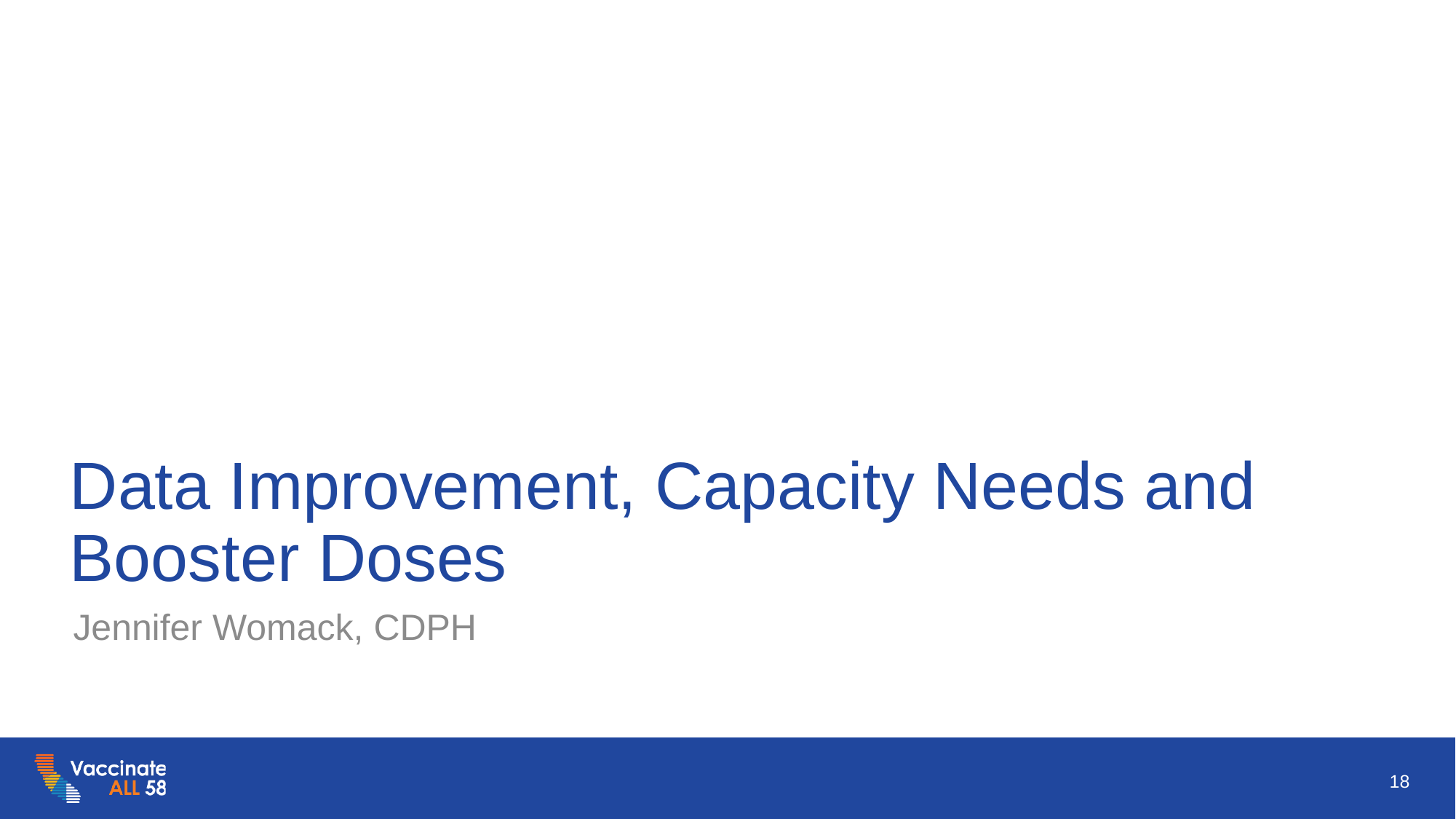

# Data Improvement, Capacity Needs and Booster Doses
Jennifer Womack, CDPH

18